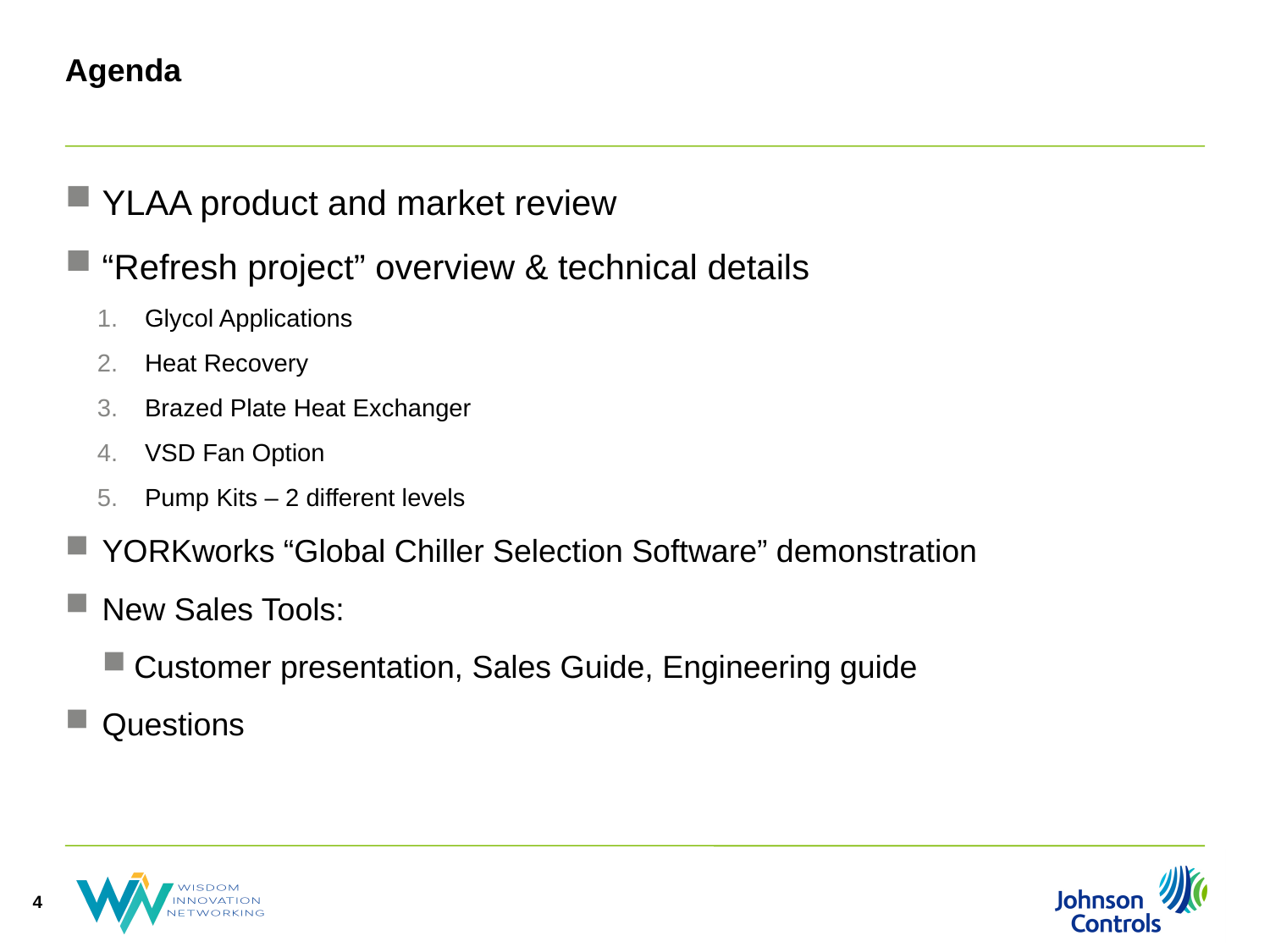

# Agenda
YLAA product and market review
“Refresh project” overview & technical details
Glycol Applications
Heat Recovery
Brazed Plate Heat Exchanger
VSD Fan Option
Pump Kits – 2 different levels
YORKworks “Global Chiller Selection Software” demonstration
New Sales Tools:
Customer presentation, Sales Guide, Engineering guide
Questions

4